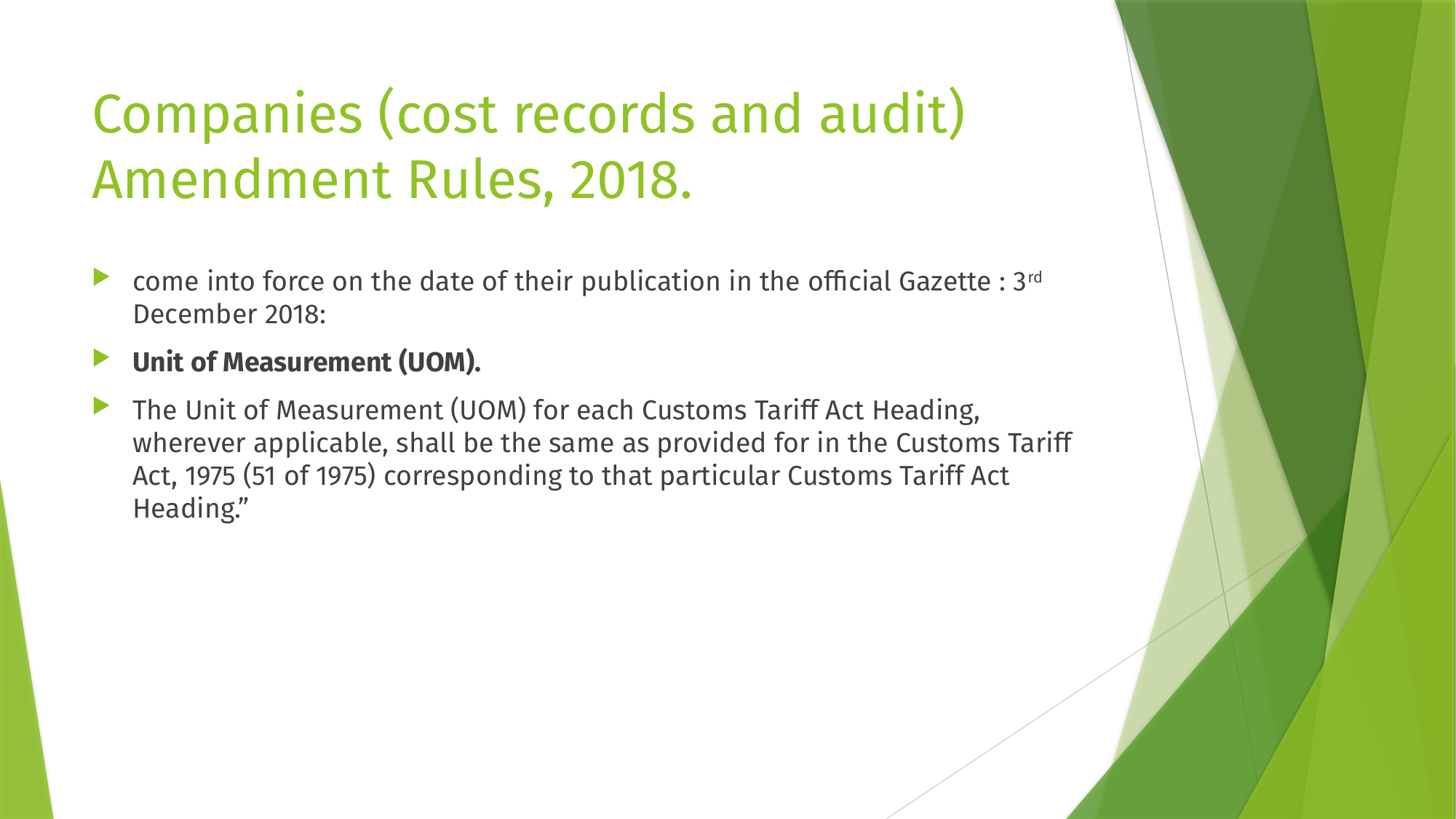

# Companies (cost records and audit) Amendment Rules, 2018.
come into force on the date of their publication in the official Gazette : 3rd December 2018:
Unit of Measurement (UOM).
The Unit of Measurement (UOM) for each Customs Tariff Act Heading, wherever applicable, shall be the same as provided for in the Customs Tariff Act, 1975 (51 of 1975) corresponding to that particular Customs Tariff Act Heading.”